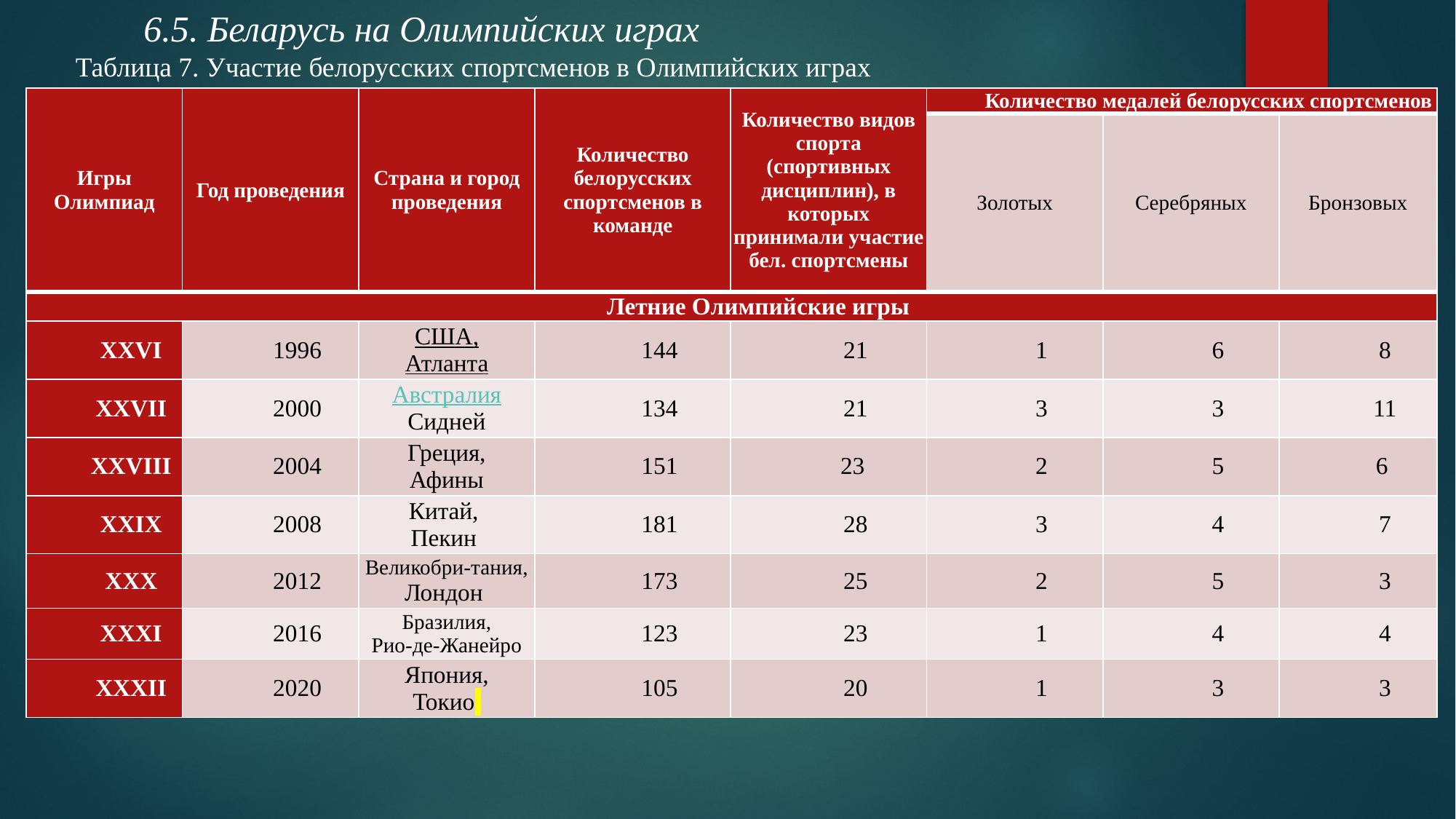

6.5. Беларусь на Олимпийских играх
Таблица 7. Участие белорусских спортсменов в Олимпийских играх
| Игры Олимпиад | Год проведения | Страна и город проведения | Количество белорусских спортсменов в команде | Количество видов спорта (спортивных дисциплин), в которых принимали участие бел. спортсмены | Количество медалей белорусских спортсменов |  |  |
| --- | --- | --- | --- | --- | --- | --- | --- |
|  |  |  |  |  | Золотых | Серебряных | Бронзовых |
| Летние Олимпийские игры |  |  |  |  |  |  |  |
| ХХVI | 1996 | США, Атланта | 144 | 21 | 1 | 6 | 8 |
| XXVII | 2000 | Австралия Сидней | 134 | 21 | 3 | 3 | 11 |
| XXVIII | 2004 | Греция, Афины | 151 | 23 | 2 | 5 | 6 |
| XXIX | 2008 | Китай, Пекин | 181 | 28 | 3 | 4 | 7 |
| XXX | 2012 | Великобри-тания, Лондон | 173 | 25 | 2 | 5 | 3 |
| XXXI | 2016 | Бразилия, Рио-де-Жанейро | 123 | 23 | 1 | 4 | 4 |
| XXXII | 2020 | Япония, Токио | 105 | 20 | 1 | 3 | 3 |